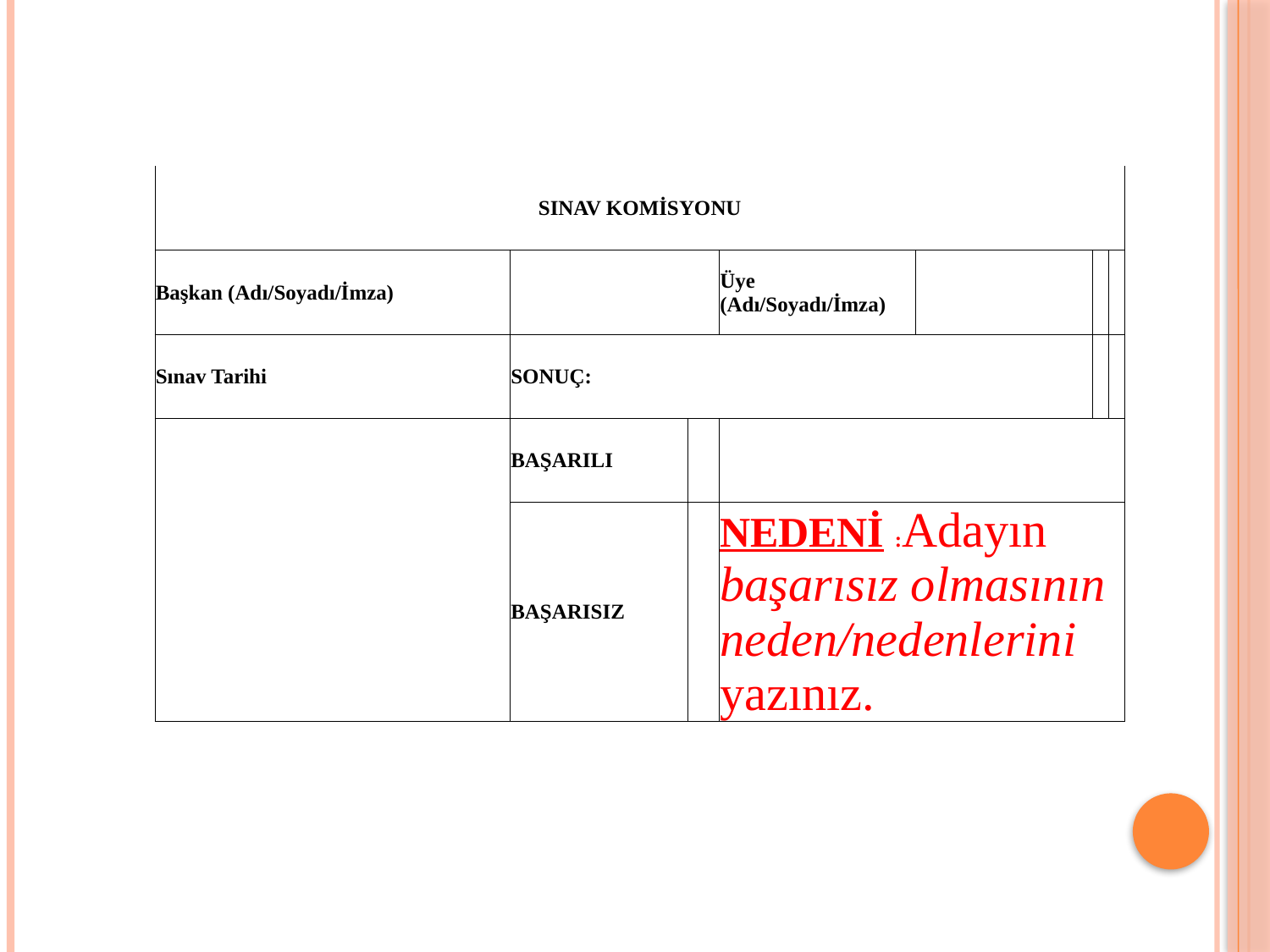

| SINAV KOMİSYONU |  |  |  |  |  |  |
| --- | --- | --- | --- | --- | --- | --- |
| Başkan (Adı/Soyadı/İmza) |  |  | Üye (Adı/Soyadı/İmza) |  |  |  |
| Sınav Tarihi | SONUÇ: |  |  |  |  |  |
|  | BAŞARILI |  |  |  |  |  |
|  | BAŞARISIZ |  | NEDENİ :Adayın başarısız olmasının neden/nedenlerini yazınız. |  |  |  |